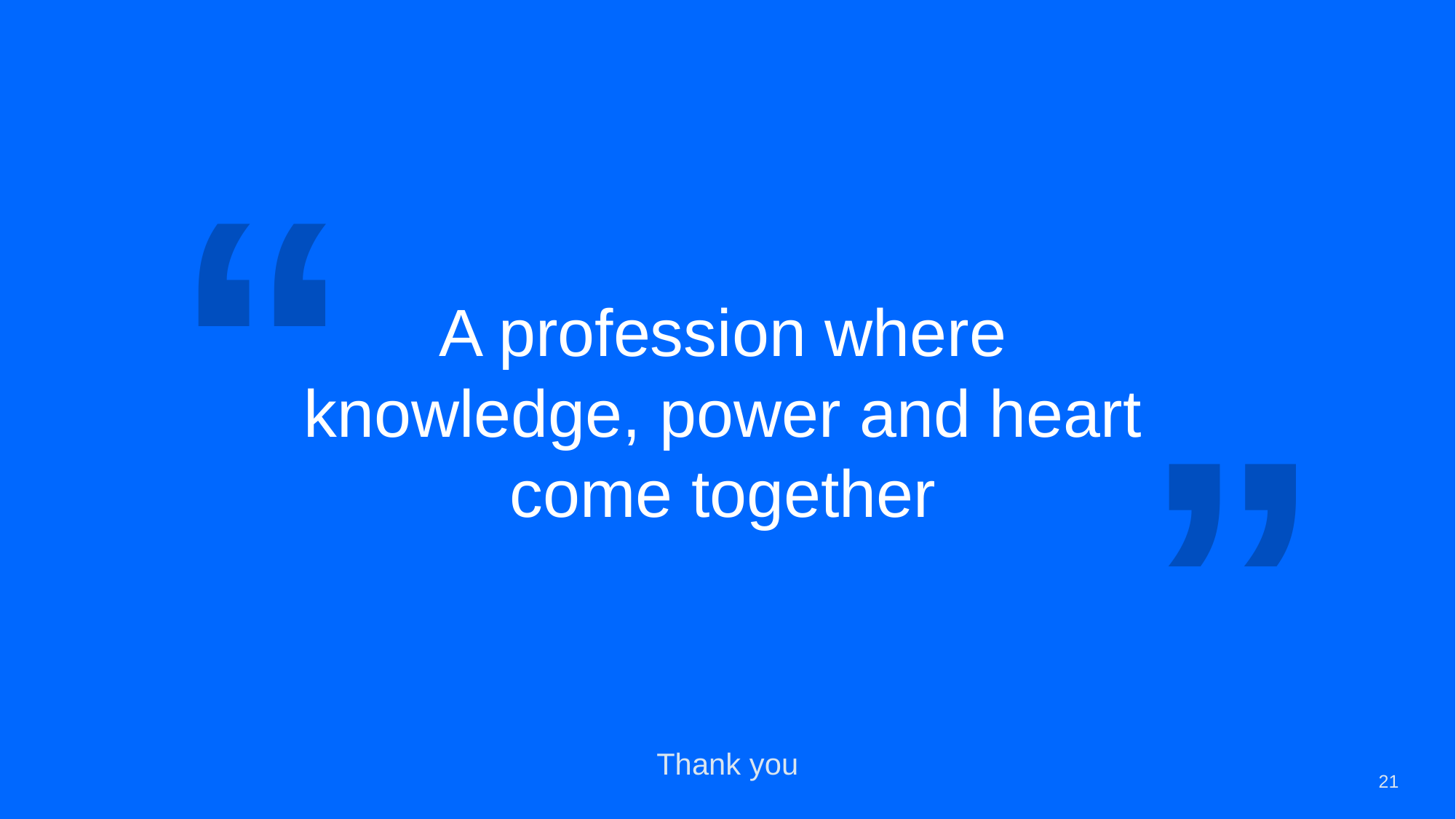

# A profession where knowledge, power and heart come together
“
”
Thank you
21